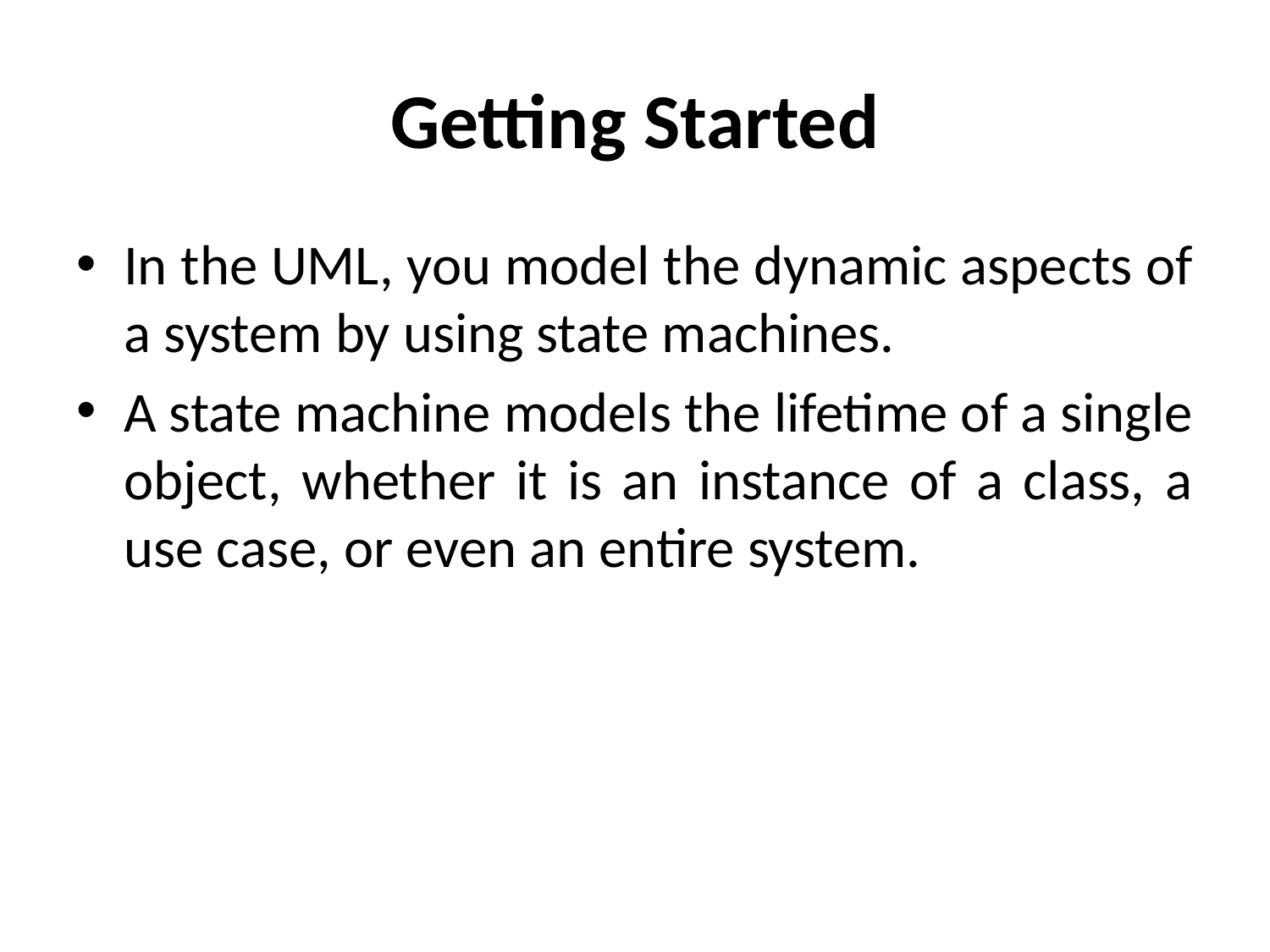

# Getting Started
In the UML, you model the dynamic aspects of a system by using state machines.
A state machine models the lifetime of a single object, whether it is an instance of a class, a use case, or even an entire system.